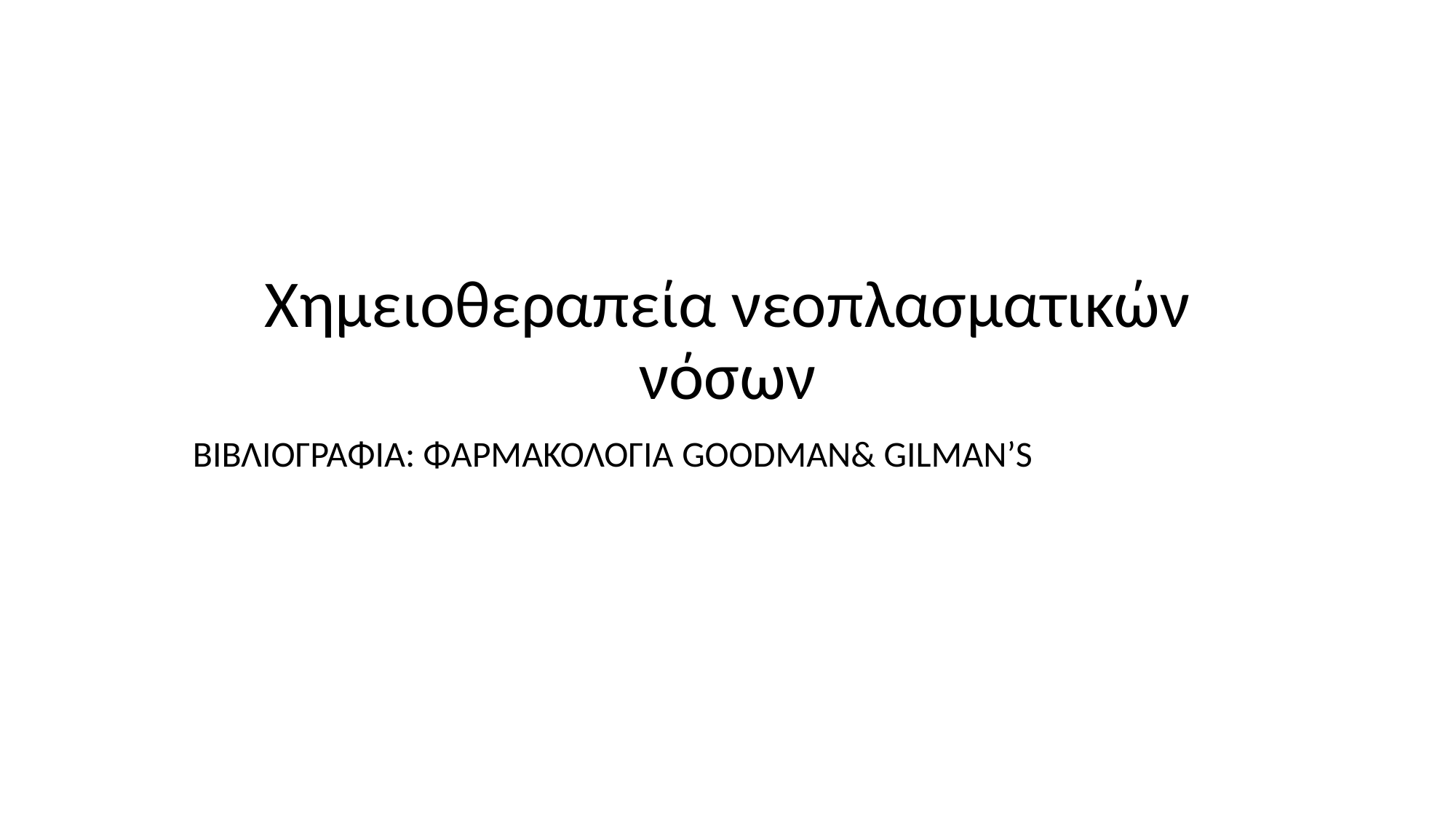

# Χημειοθεραπεία νεοπλασματικών νόσων
ΒΙΒΛΙΟΓΡΑΦΙΑ: ΦΑΡΜΑΚΟΛΟΓΙΑ GOODMAN& GILMAN’S